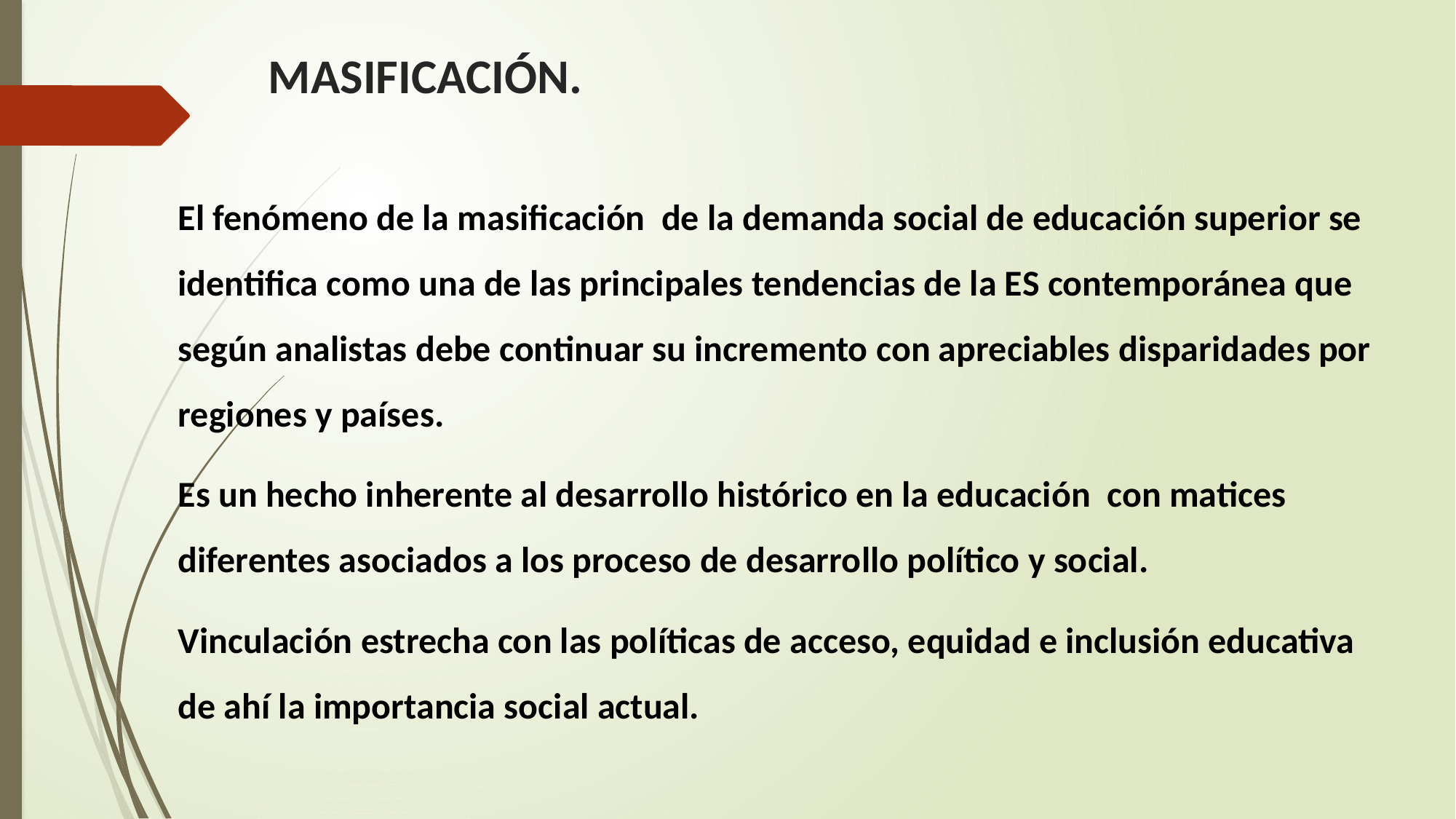

# MASIFICACIÓN.
El fenómeno de la masificación  de la demanda social de educación superior se identifica como una de las principales tendencias de la ES contemporánea que según analistas debe continuar su incremento con apreciables disparidades por regiones y países.
Es un hecho inherente al desarrollo histórico en la educación  con matices diferentes asociados a los proceso de desarrollo político y social.
Vinculación estrecha con las políticas de acceso, equidad e inclusión educativa de ahí la importancia social actual.